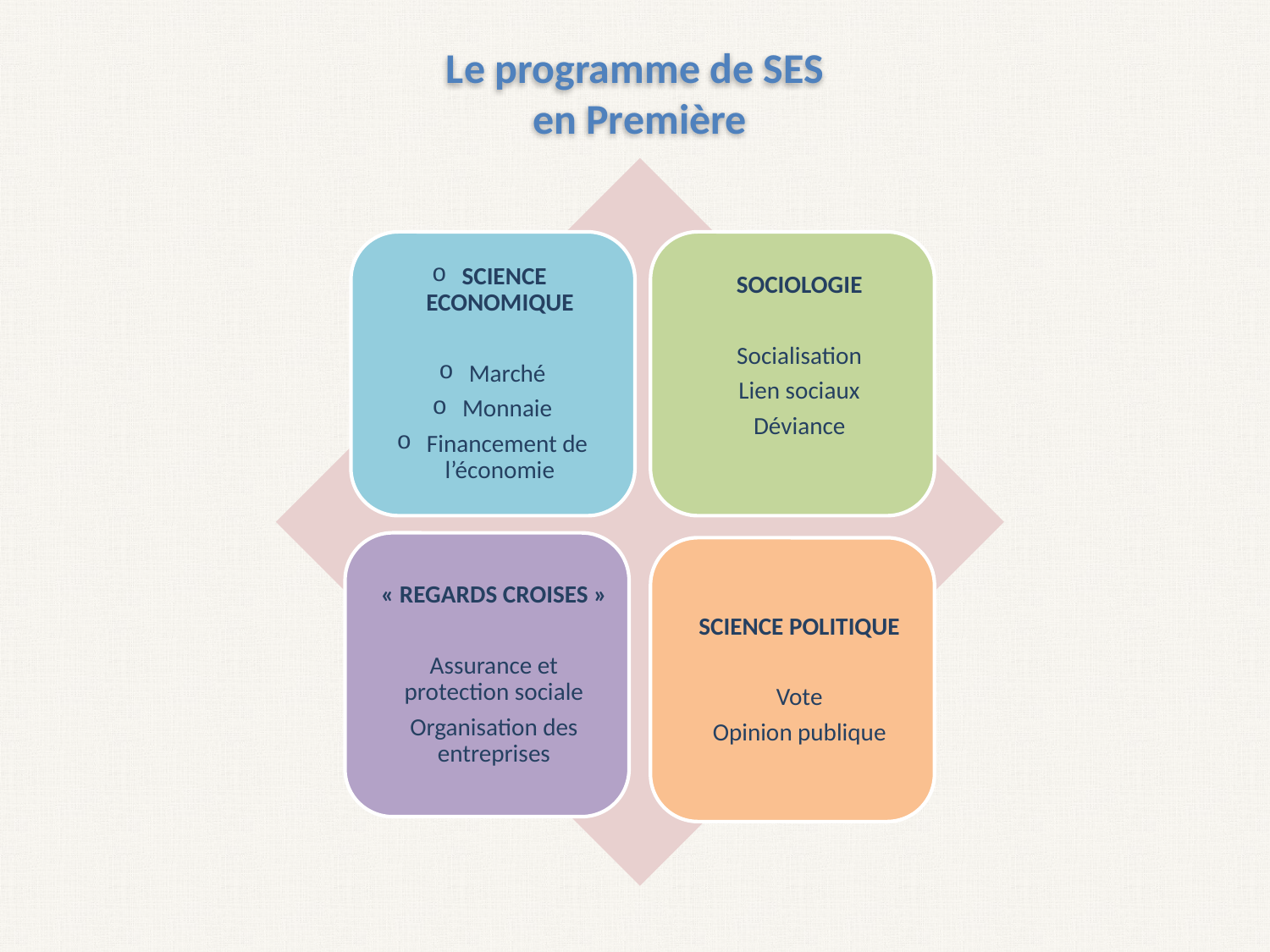

Le programme de SES
en Première
SCIENCE POLITIQUE

Vote
Opinion publique
SOCIOLOGIE

Socialisation
Lien sociaux
Déviance

« REGARDS CROISES »

Assurance et protection sociale
Organisation des entreprises
SCIENCE  ECONOMIQUE

Marché
Monnaie
Financement de l’économie